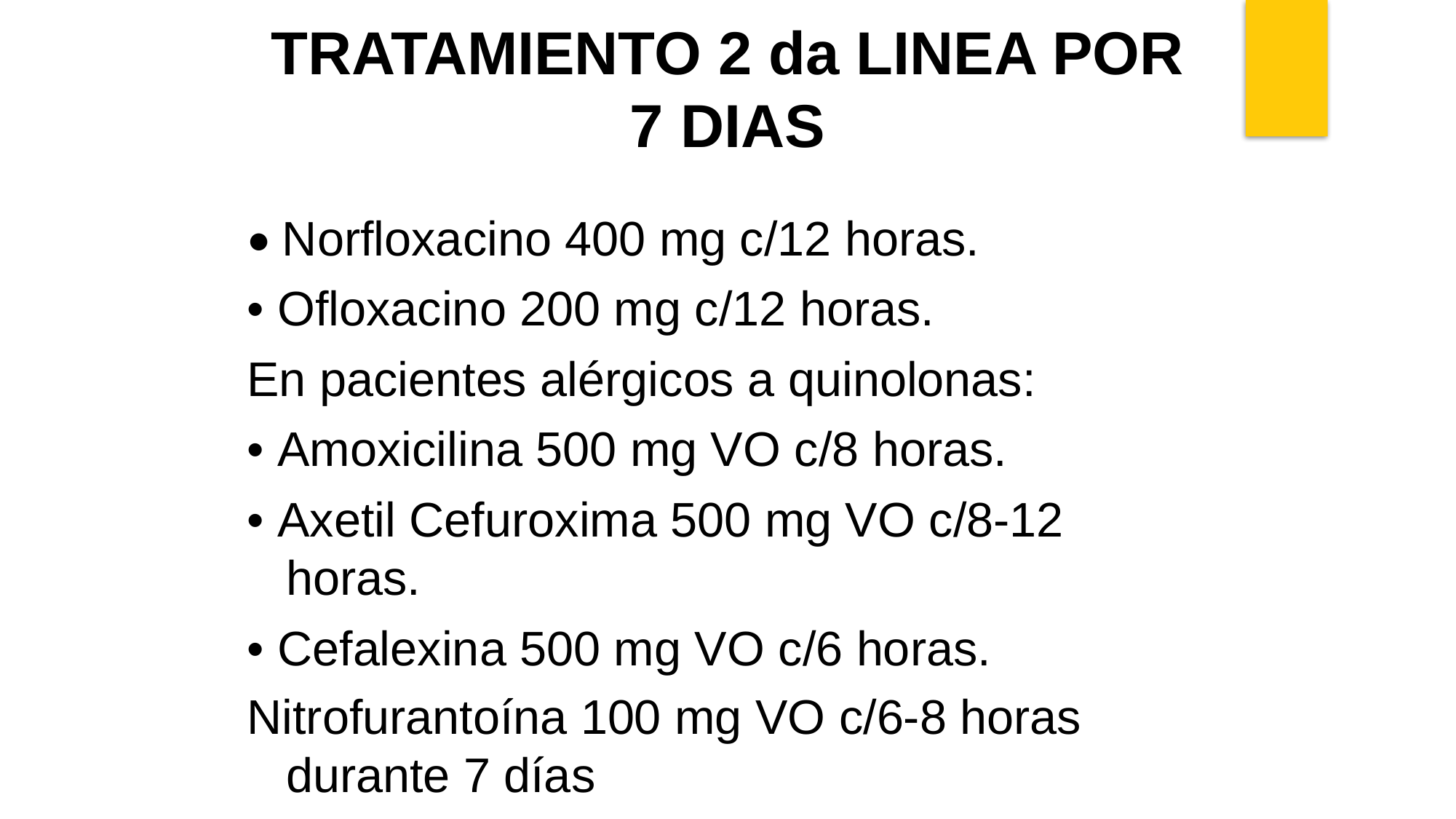

TRATAMIENTO 2 da LINEA POR 7 DIAS
• Norfloxacino 400 mg c/12 horas.
• Ofloxacino 200 mg c/12 horas.
En pacientes alérgicos a quinolonas:
• Amoxicilina 500 mg VO c/8 horas.
• Axetil Cefuroxima 500 mg VO c/8-12 horas.
• Cefalexina 500 mg VO c/6 horas.
Nitrofurantoína 100 mg VO c/6-8 horas durante 7 días